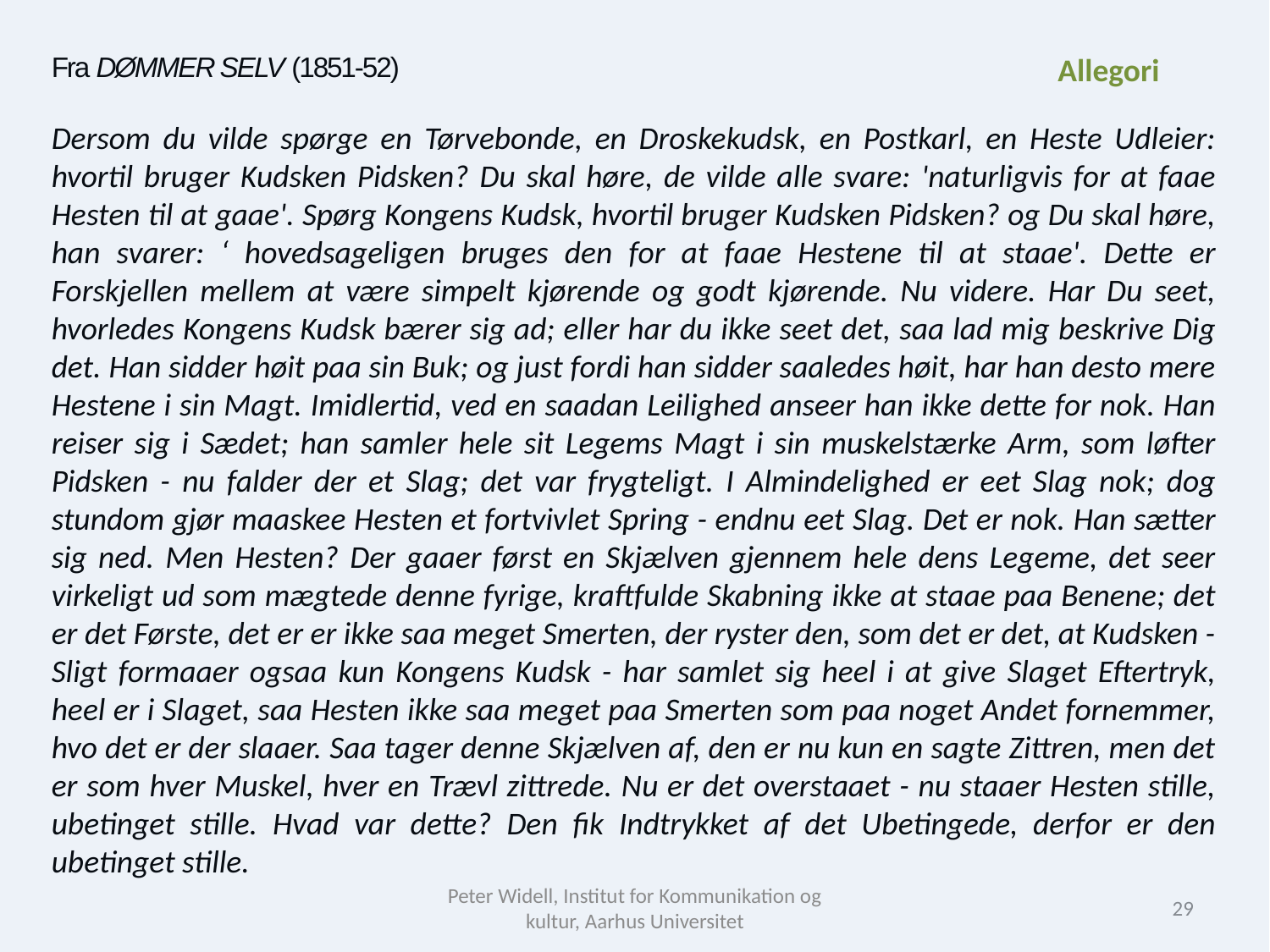

Fra DØMMER SELV (1851-52)

Dersom du vilde spørge en Tørvebonde, en Droskekudsk, en Postkarl, en Heste Udleier: hvortil bruger Kudsken Pidsken? Du skal høre, de vilde alle svare: 'naturligvis for at faae Hesten til at gaae'. Spørg Kongens Kudsk, hvortil bruger Kudsken Pidsken? og Du skal høre, han svarer: ‘ hovedsageligen bruges den for at faae Hestene til at staae'. Dette er Forskjellen mellem at være simpelt kjørende og godt kjørende. Nu videre. Har Du seet, hvorledes Kongens Kudsk bærer sig ad; eller har du ikke seet det, saa lad mig beskrive Dig det. Han sidder høit paa sin Buk; og just fordi han sidder saaledes høit, har han desto mere Hestene i sin Magt. Imidlertid, ved en saadan Leilighed anseer han ikke dette for nok. Han reiser sig i Sædet; han samler hele sit Legems Magt i sin muskelstærke Arm, som løfter Pidsken - nu falder der et Slag; det var frygteligt. I Almindelighed er eet Slag nok; dog stundom gjør maaskee Hesten et fortvivlet Spring - endnu eet Slag. Det er nok. Han sætter sig ned. Men Hesten? Der gaaer først en Skjælven gjennem hele dens Legeme, det seer virkeligt ud som mægtede denne fyrige, kraftfulde Skabning ikke at staae paa Benene; det er det Første, det er er ikke saa meget Smerten, der ryster den, som det er det, at Kudsken - Sligt formaaer ogsaa kun Kongens Kudsk - har samlet sig heel i at give Slaget Eftertryk, heel er i Slaget, saa Hesten ikke saa meget paa Smerten som paa noget Andet fornemmer, hvo det er der slaaer. Saa tager denne Skjælven af, den er nu kun en sagte Zittren, men det er som hver Muskel, hver en Trævl zittrede. Nu er det overstaaet - nu staaer Hesten stille, ubetinget stille. Hvad var dette? Den fik Indtrykket af det Ubetingede, derfor er den ubetinget stille.
Allegori
Peter Widell, Institut for Kommunikation og kultur, Aarhus Universitet
29